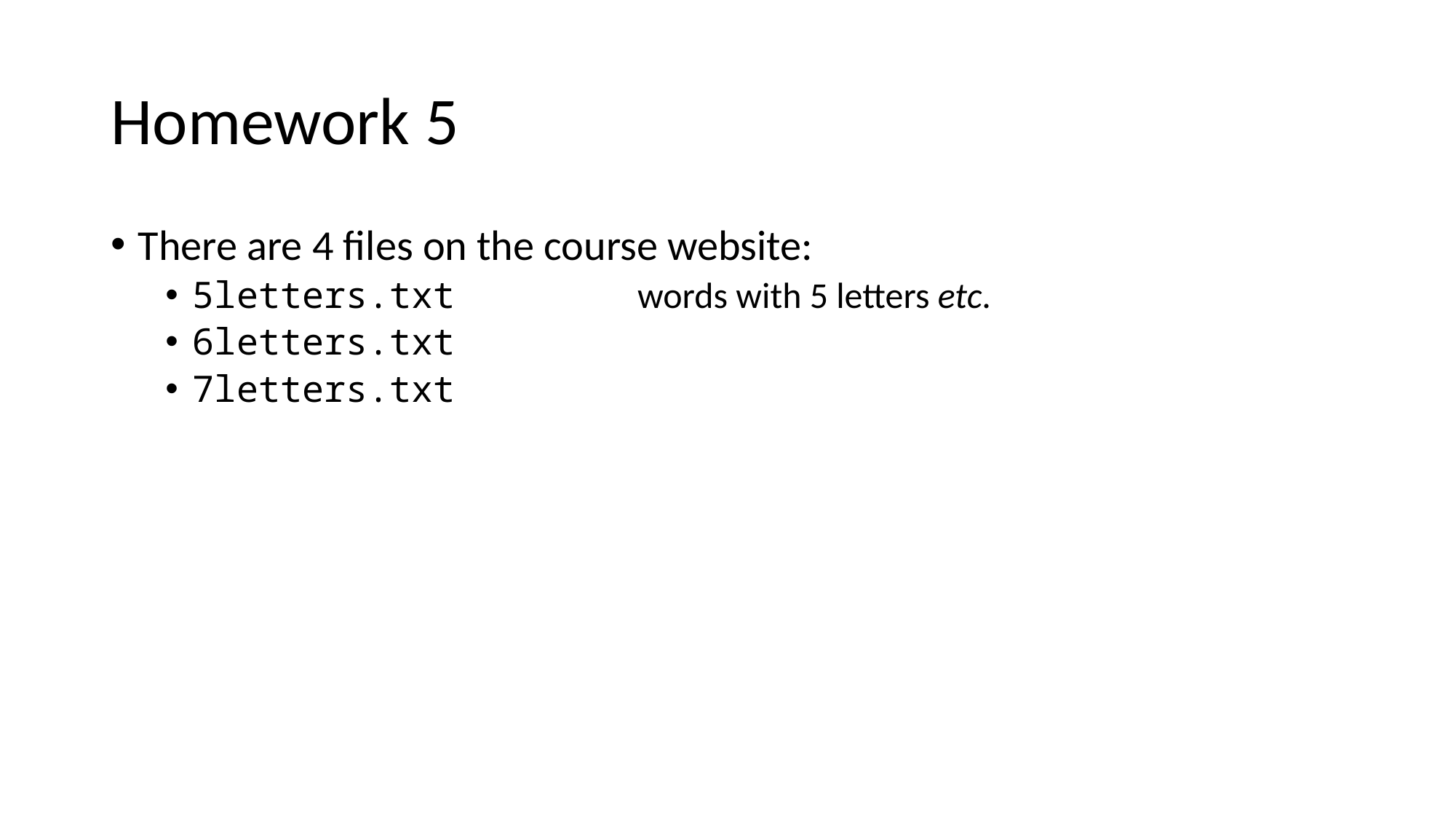

# Homework 5
There are 4 files on the course website:
5letters.txt 		 words with 5 letters etc.
6letters.txt
7letters.txt